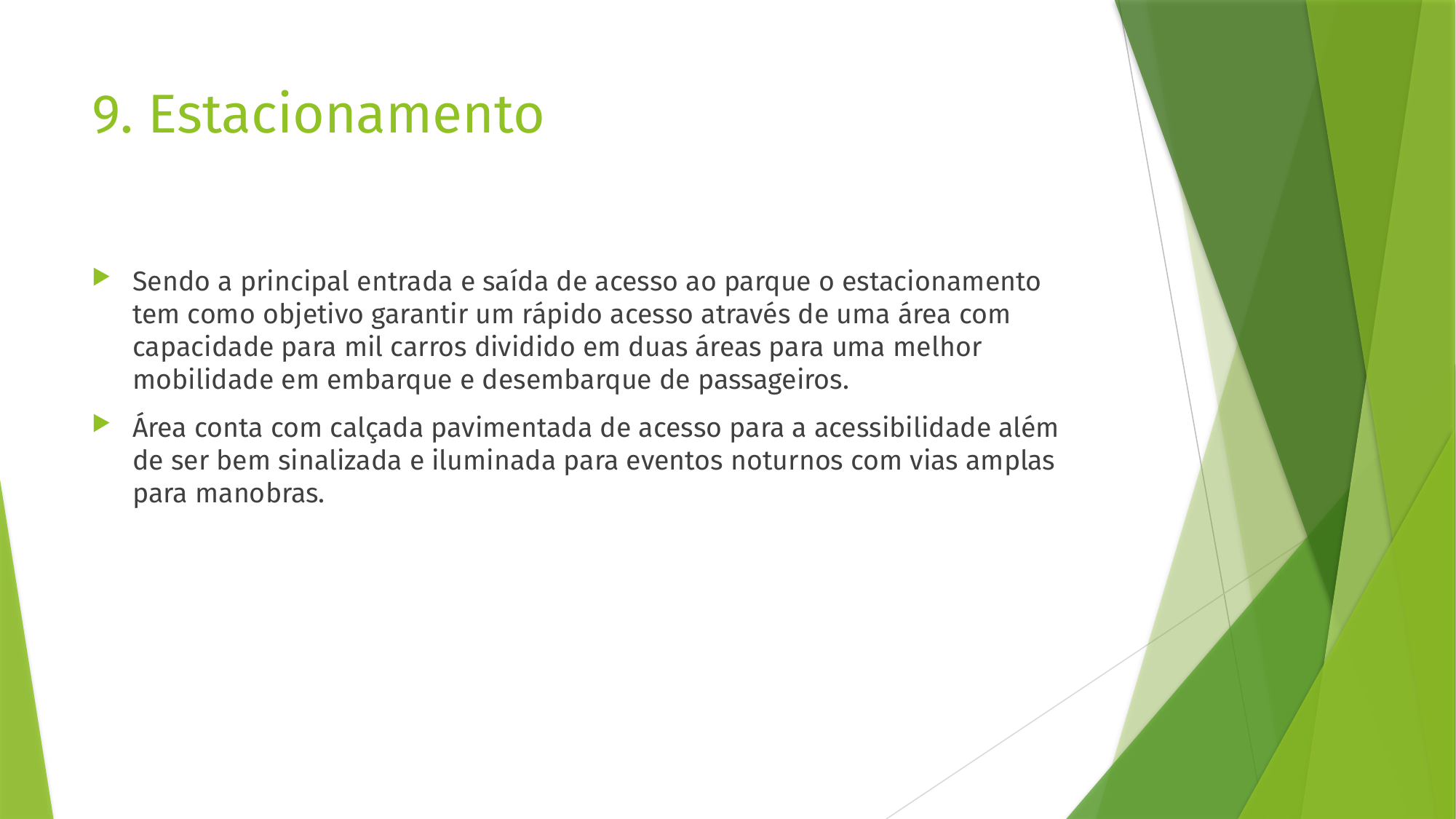

# 9. Estacionamento
Sendo a principal entrada e saída de acesso ao parque o estacionamento tem como objetivo garantir um rápido acesso através de uma área com capacidade para mil carros dividido em duas áreas para uma melhor mobilidade em embarque e desembarque de passageiros.
Área conta com calçada pavimentada de acesso para a acessibilidade além de ser bem sinalizada e iluminada para eventos noturnos com vias amplas para manobras.